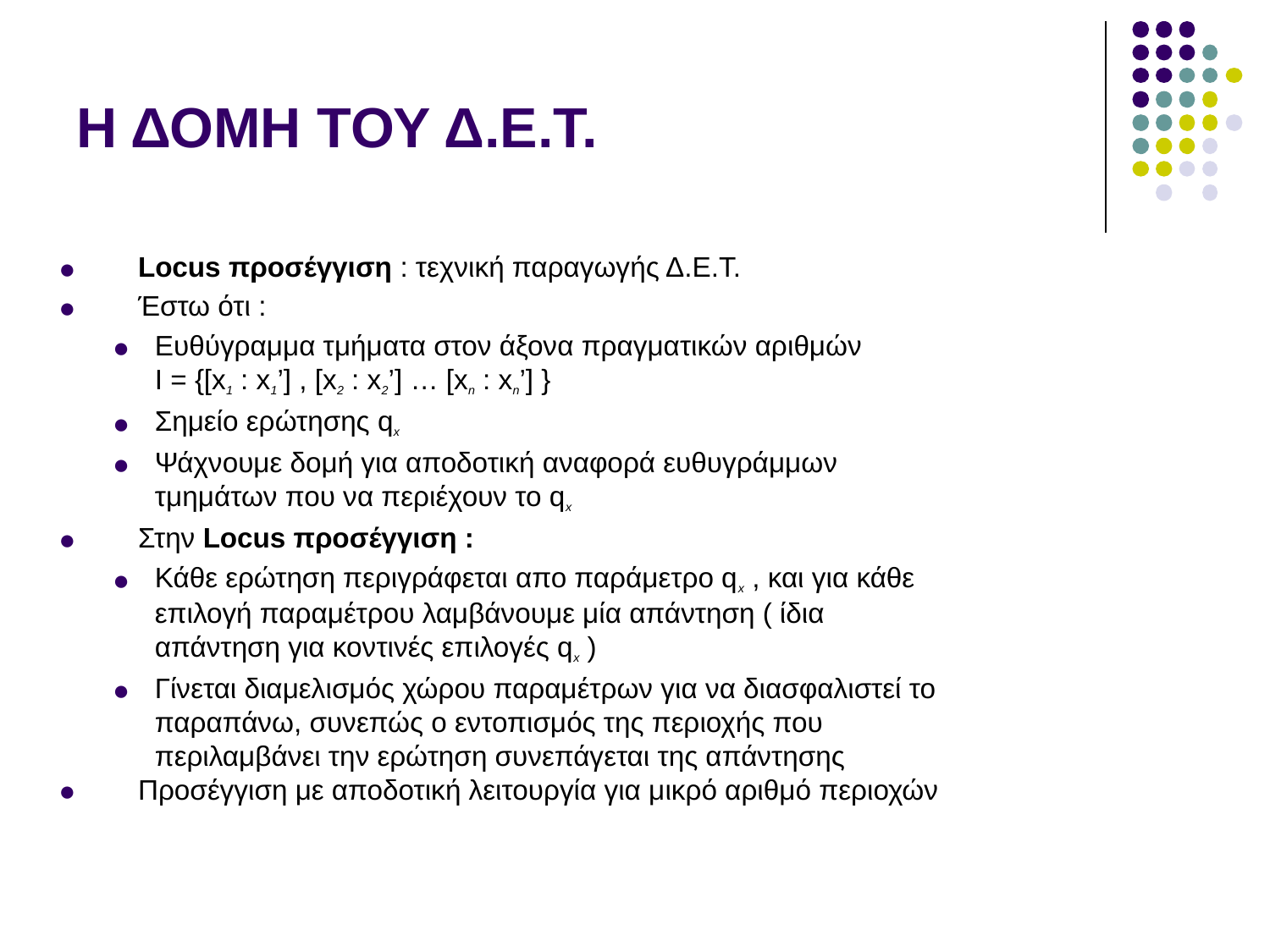

# Η ΔΟΜΗ ΤΟΥ Δ.Ε.Τ.
Locus προσέγγιση : τεχνική παραγωγής Δ.Ε.Τ.
Έστω ότι :
Ευθύγραμμα τμήματα στον άξονα πραγματικών αριθμών
I = {[x1 : x1’] , [x2 : x2’] … [xn : xn’] }
Σημείο ερώτησης qx
Ψάχνουμε δομή για αποδοτική αναφορά ευθυγράμμων τμημάτων που να περιέχουν το qx
Στην Locus προσέγγιση :
Κάθε ερώτηση περιγράφεται απο παράμετρο qx , και για κάθε επιλογή παραμέτρου λαμβάνουμε μία απάντηση ( ίδια απάντηση για κοντινές επιλογές qx )
Γίνεται διαμελισμός χώρου παραμέτρων για να διασφαλιστεί το παραπάνω, συνεπώς ο εντοπισμός της περιοχής που περιλαμβάνει την ερώτηση συνεπάγεται της απάντησης
Προσέγγιση με αποδοτική λειτουργία για μικρό αριθμό περιοχών